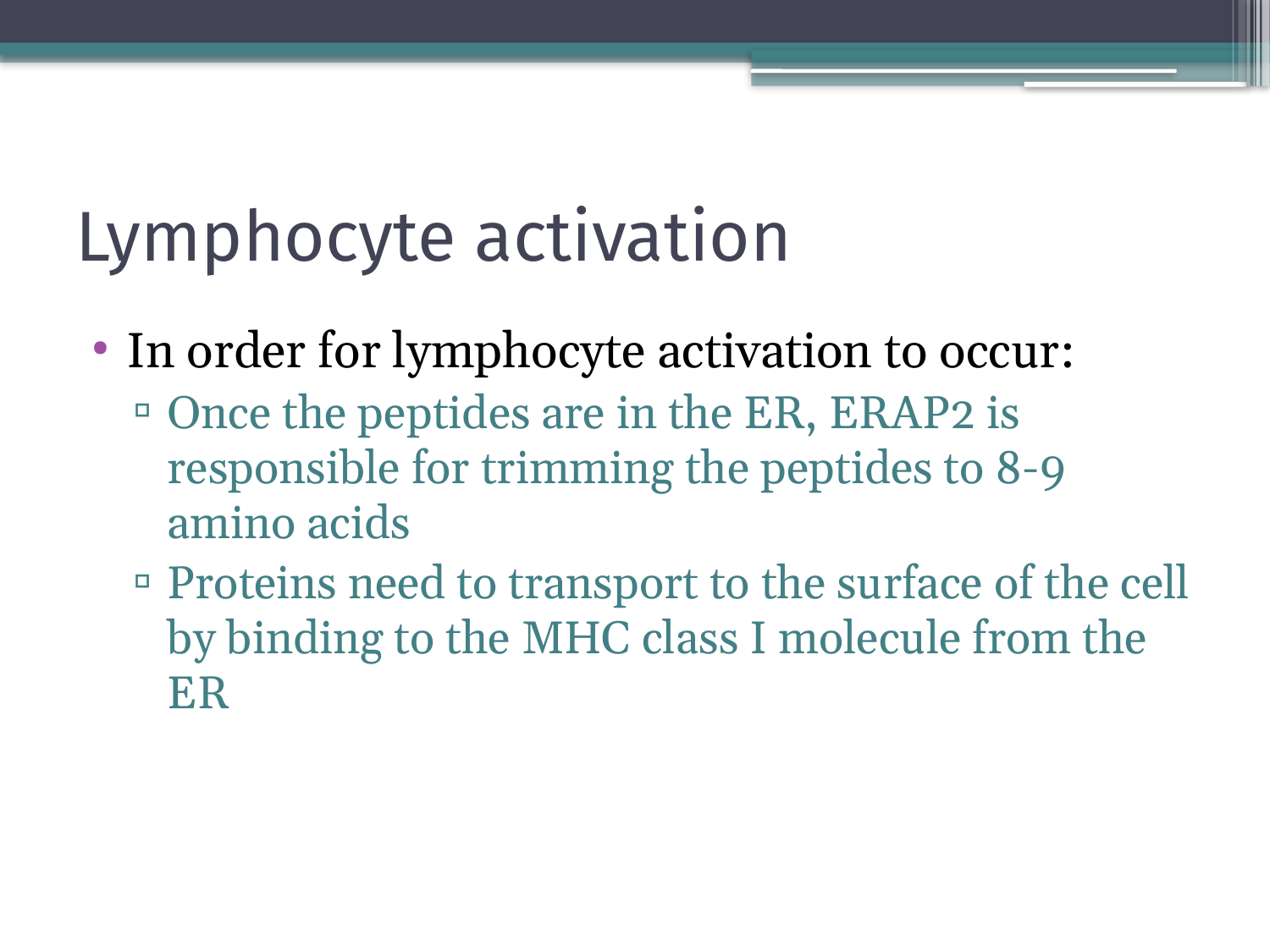

# Lymphocyte activation
In order for lymphocyte activation to occur:
Once the peptides are in the ER, ERAP2 is responsible for trimming the peptides to 8-9 amino acids
Proteins need to transport to the surface of the cell by binding to the MHC class I molecule from the ER